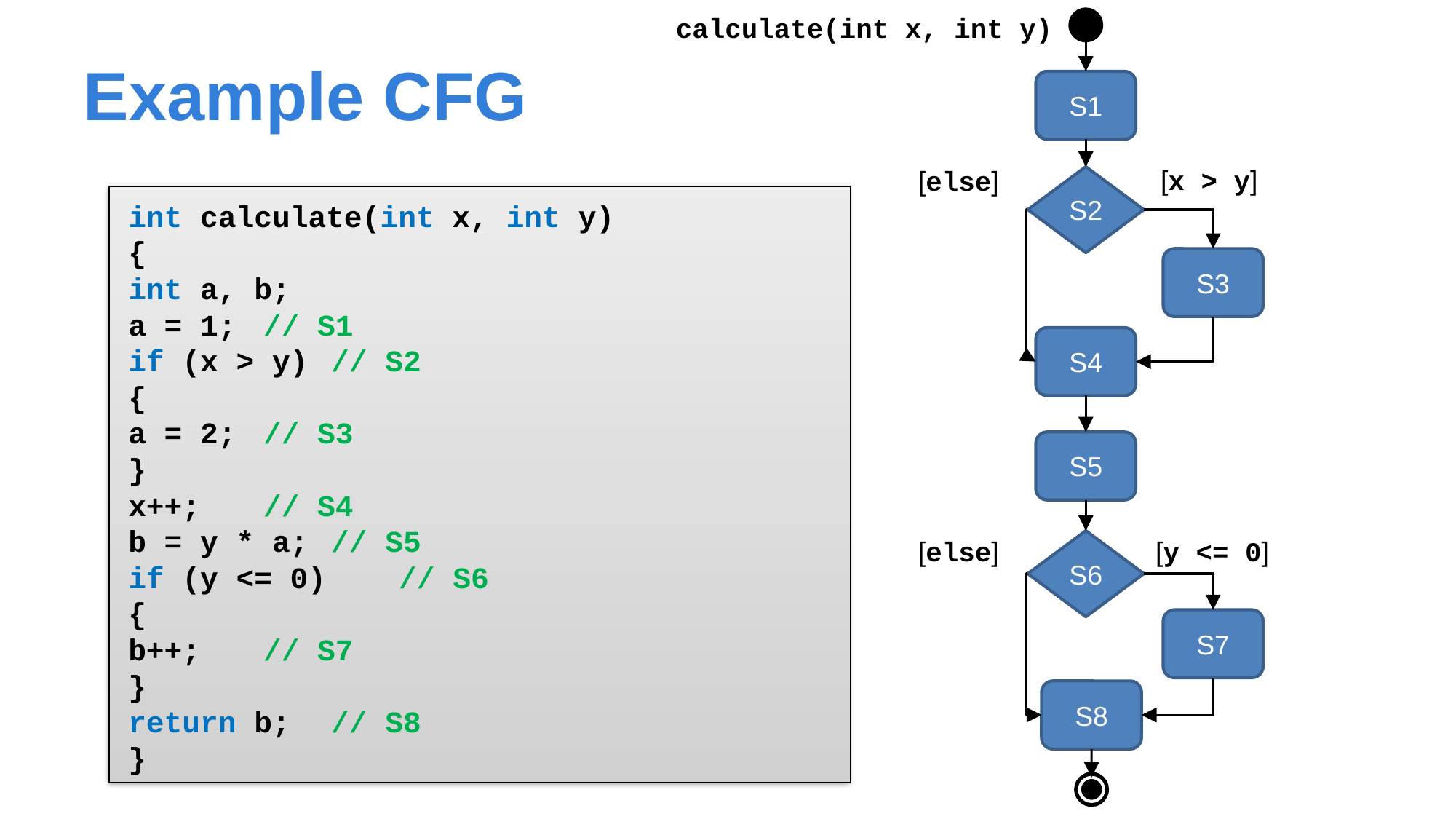

calculate(int x, int y)

# Example CFG
S1
[x > y]
[else]
S2
int calculate(int x, int y)
{
	int a, b;
	a = 1; 		// S1
	if (x > y) 	// S2
	{
		a = 2; 	// S3
	}
	x++; 			// S4
	b = y * a; 	// S5
	if (y <= 0) 	// S6
	{
		b++; 		// S7
	}
	return b; 		// S8
}
S3
S4
S5
[else]
[y <= 0]
S6
S7
S8